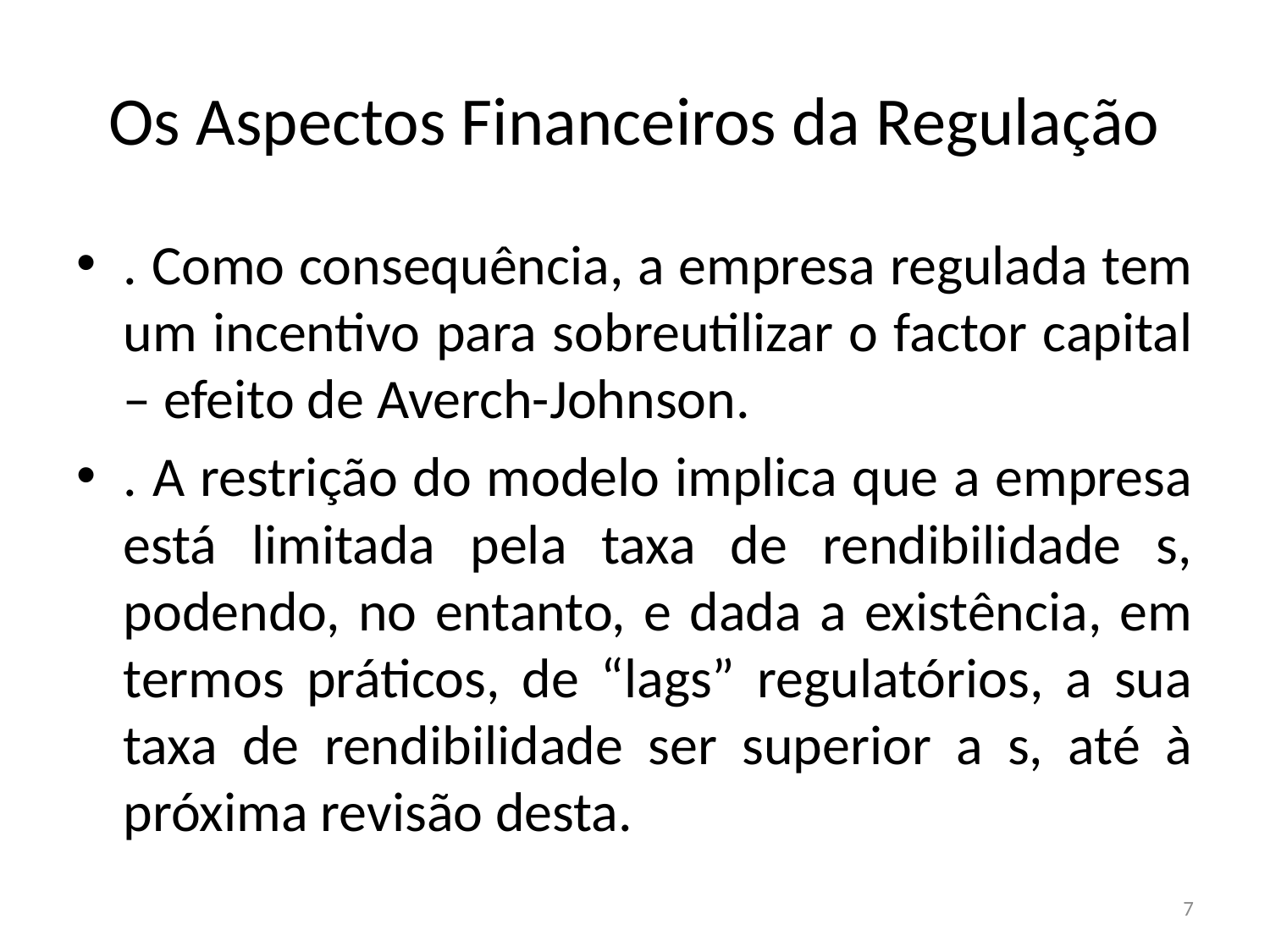

# Os Aspectos Financeiros da Regulação
. Como consequência, a empresa regulada tem um incentivo para sobreutilizar o factor capital – efeito de Averch-Johnson.
. A restrição do modelo implica que a empresa está limitada pela taxa de rendibilidade s, podendo, no entanto, e dada a existência, em termos práticos, de “lags” regulatórios, a sua taxa de rendibilidade ser superior a s, até à próxima revisão desta.
7